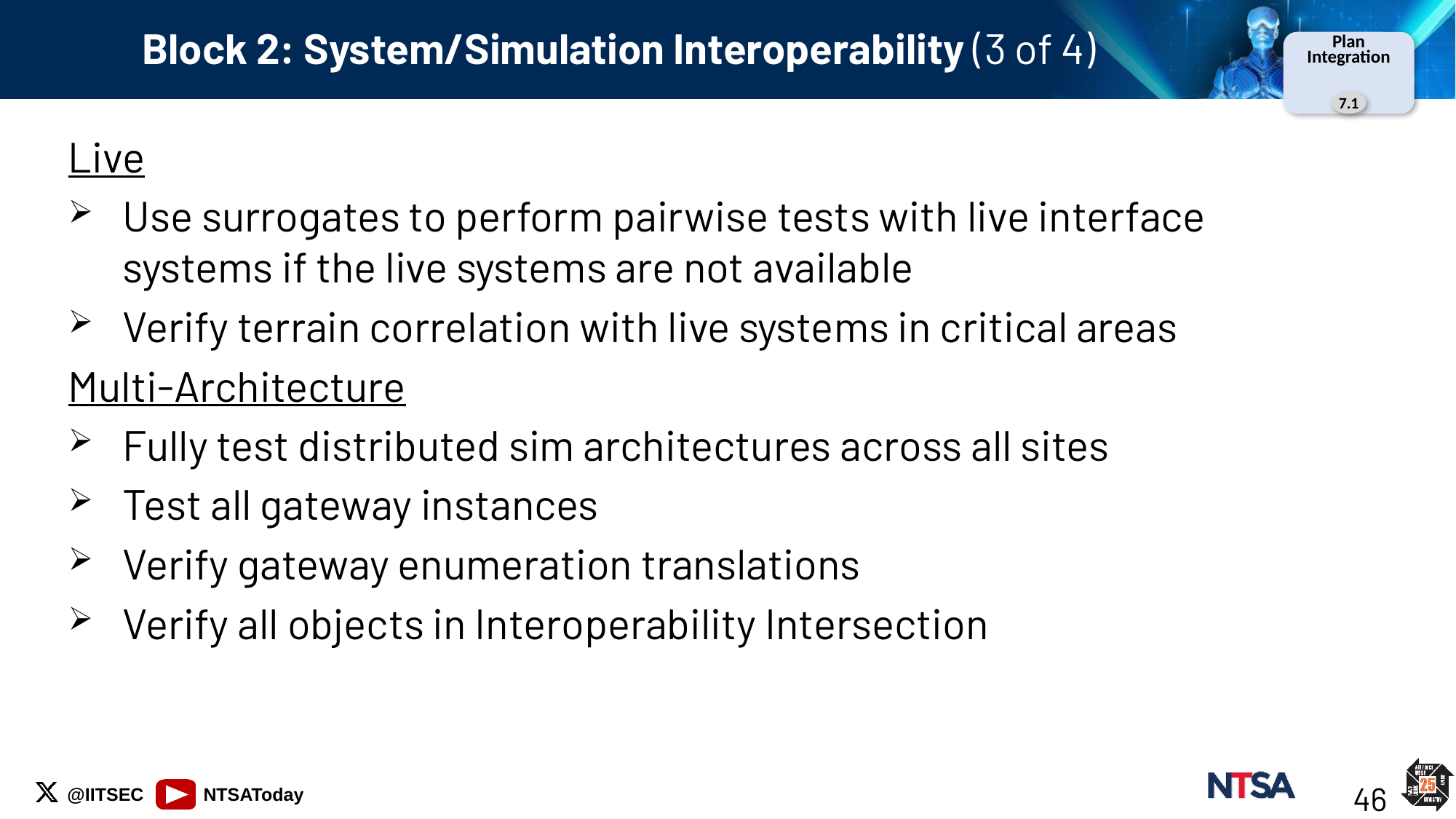

# Block 2: System/Simulation Interoperability (3 of 4)
Plan
Integration
7.1
Live
Use surrogates to perform pairwise tests with live interface systems if the live systems are not available
Verify terrain correlation with live systems in critical areas
Multi-Architecture
Fully test distributed sim architectures across all sites
Test all gateway instances
Verify gateway enumeration translations
Verify all objects in Interoperability Intersection

46